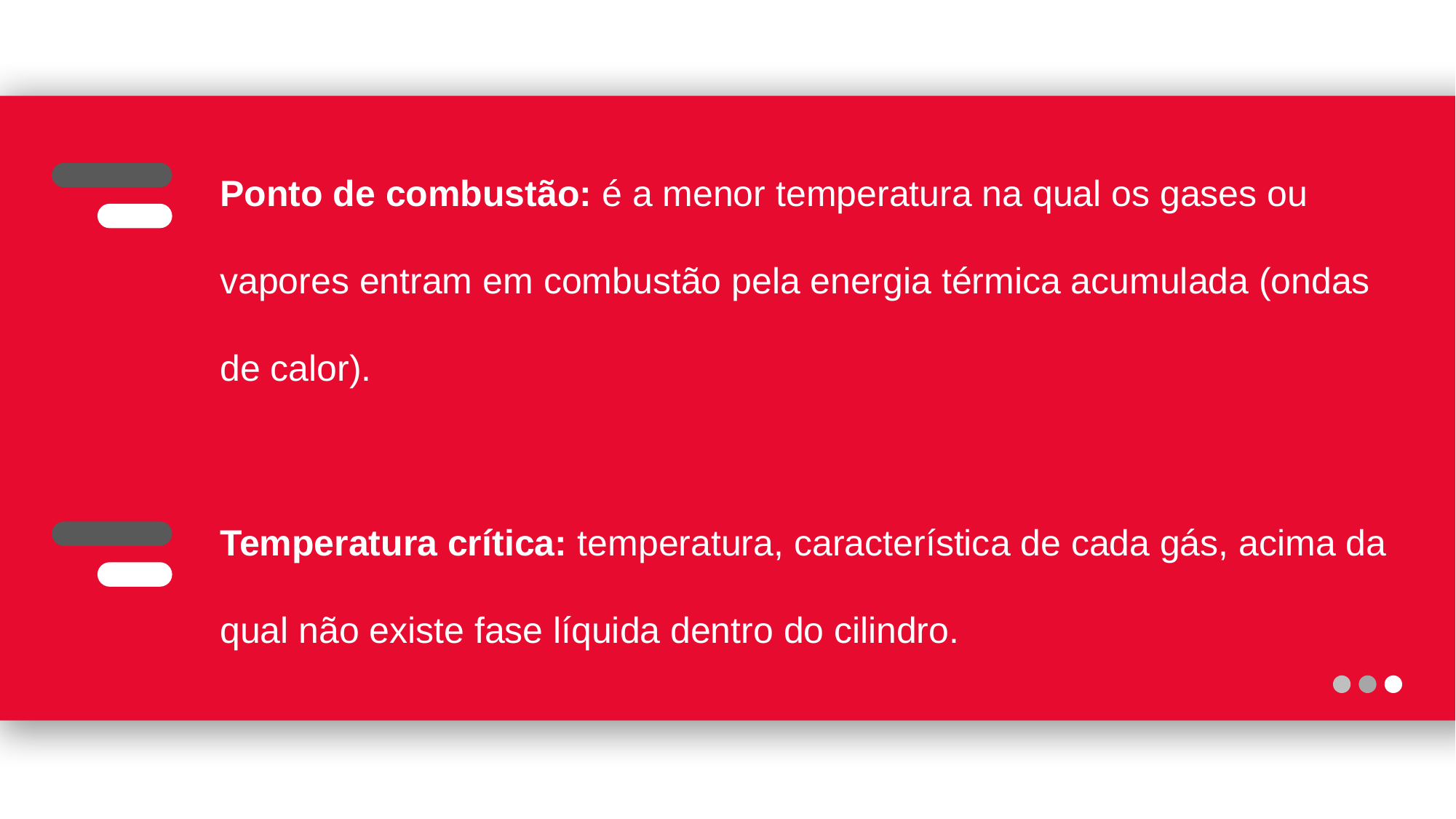

Ponto de combustão: é a menor temperatura na qual os gases ou vapores entram em combustão pela energia térmica acumulada (ondas de calor).

Temperatura crítica: temperatura, característica de cada gás, acima da qual não existe fase líquida dentro do cilindro.